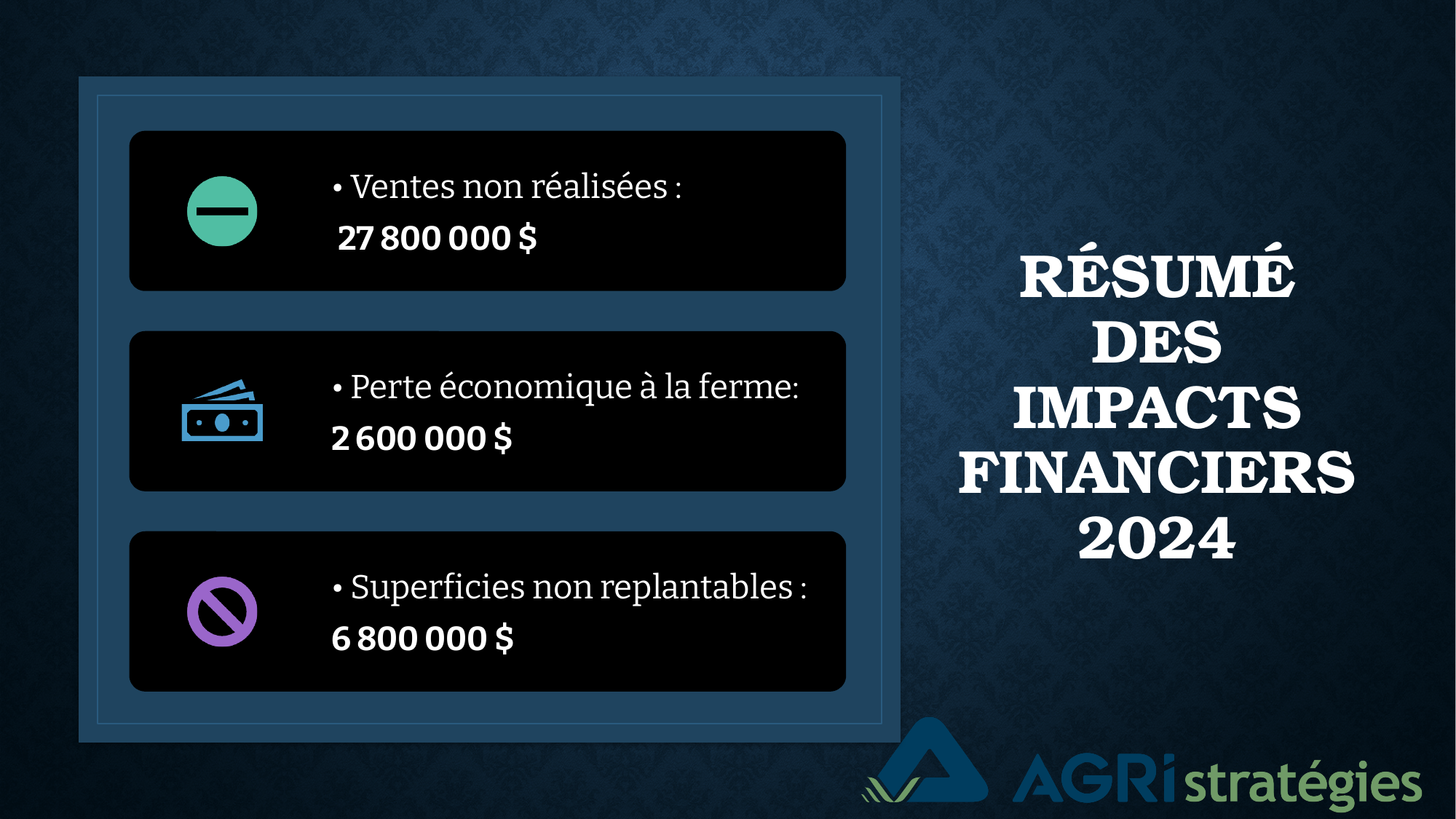

# Résumé des impacts financiers 2024

• Ventes non réalisées :
 27 800 000 $
• Perte économique à la ferme:
2 600 000 $
• Superficies non replantables :
6 800 000 $